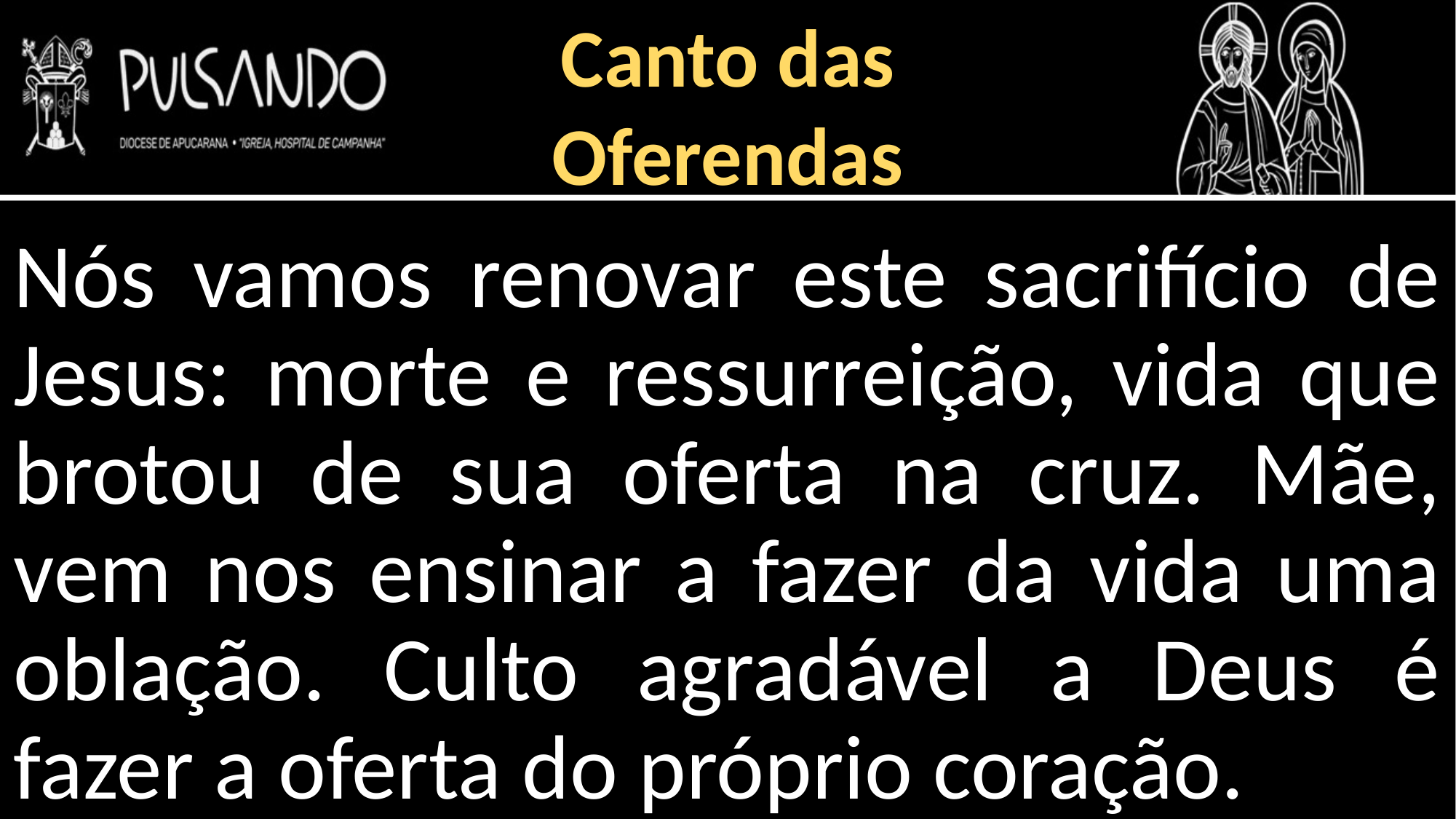

Canto das
Oferendas
Nós vamos renovar este sacrifício de Jesus: morte e ressurreição, vida que brotou de sua oferta na cruz. Mãe, vem nos ensinar a fazer da vida uma oblação. Culto agradável a Deus é fazer a oferta do próprio coração.